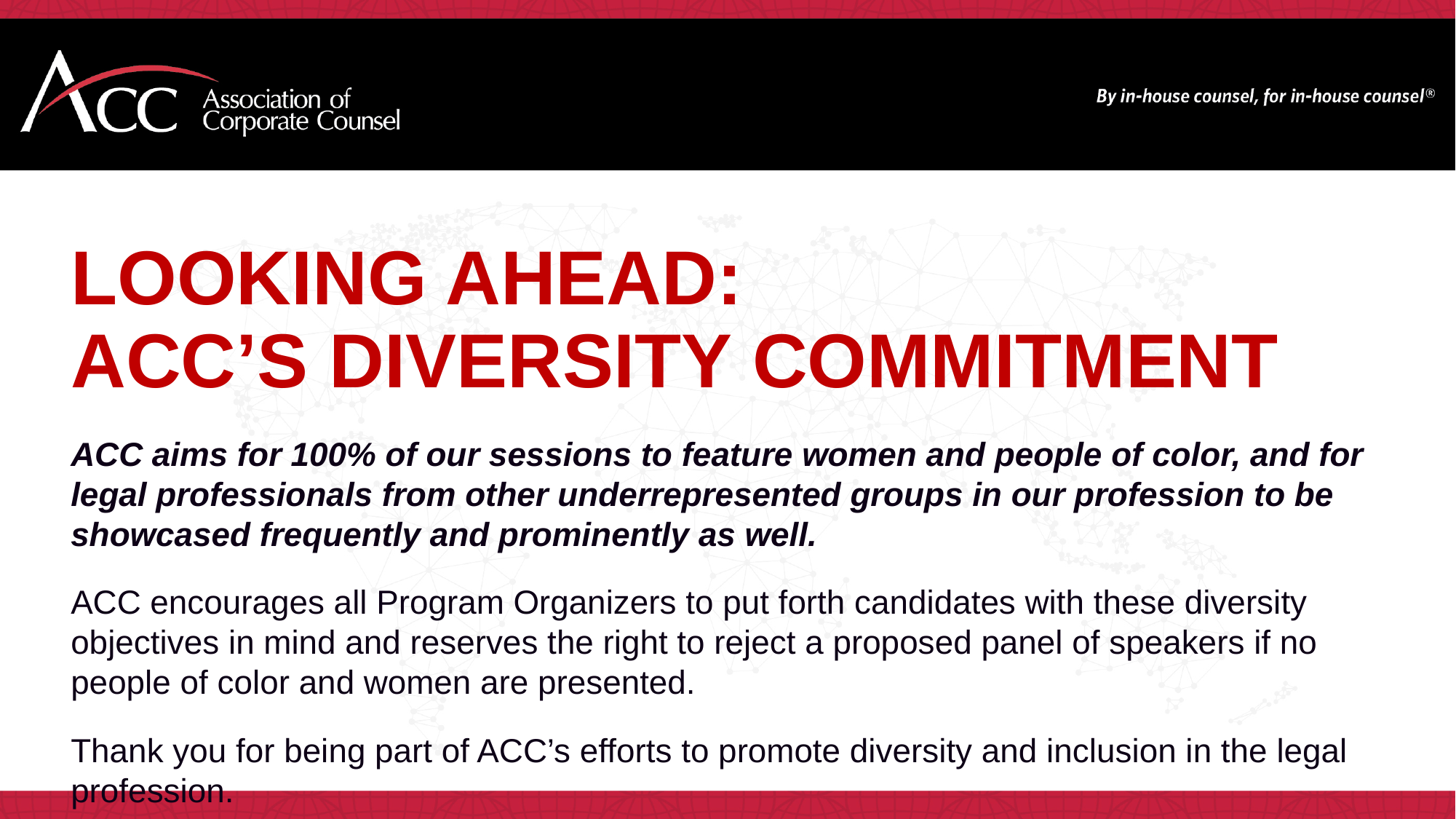

Looking Ahead:
ACC’s Diversity Commitment
ACC aims for 100% of our sessions to feature women and people of color, and for legal professionals from other underrepresented groups in our profession to be showcased frequently and prominently as well.

ACC encourages all Program Organizers to put forth candidates with these diversity objectives in mind and reserves the right to reject a proposed panel of speakers if no people of color and women are presented.

Thank you for being part of ACC’s efforts to promote diversity and inclusion in the legal profession.